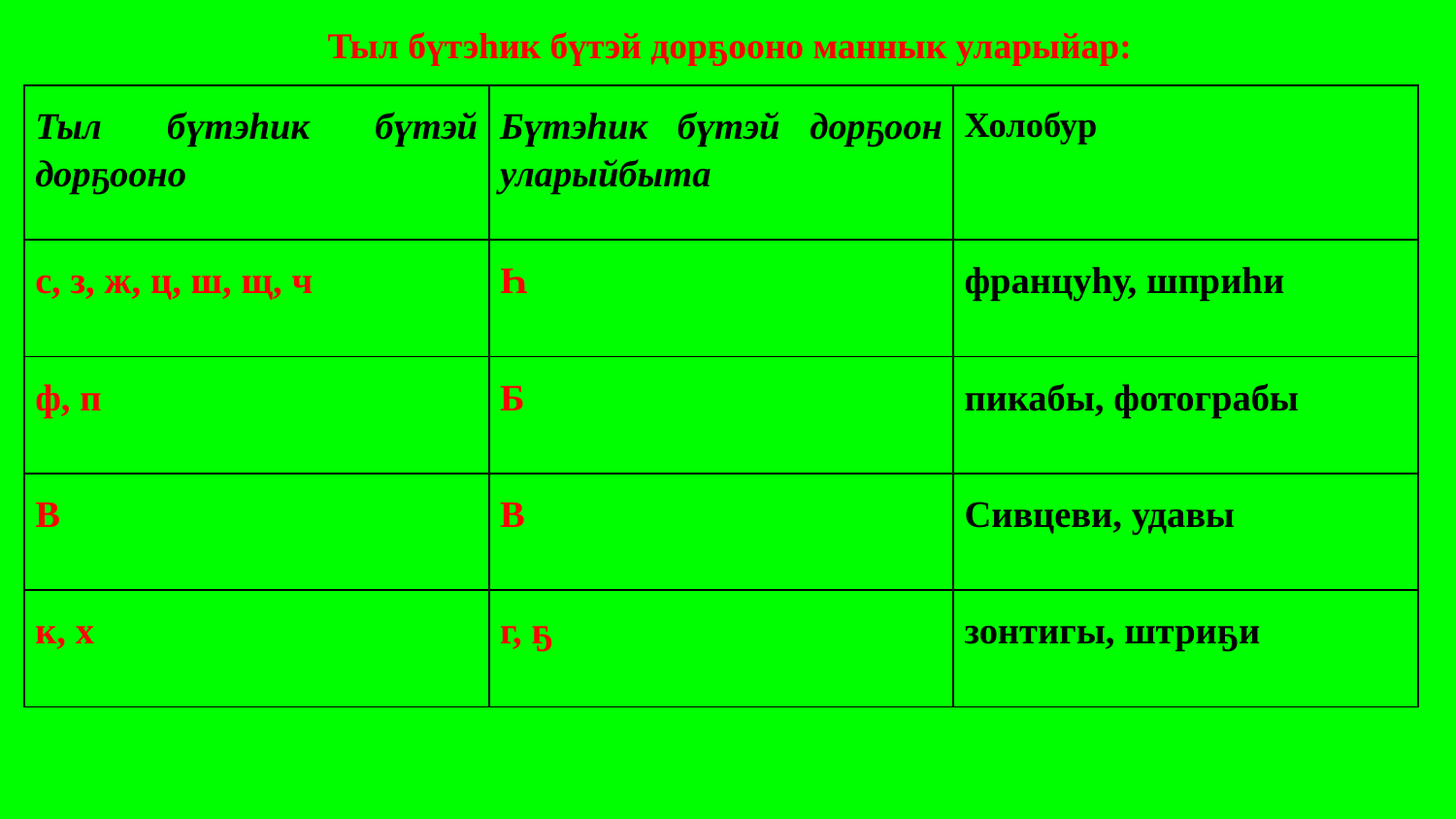

Тыл бүтэһик бүтэй дорҕооно маннык уларыйар:

| Тыл бүтэһик бүтэй дорҕооно | Бүтэһик бүтэй дорҕоон уларыйбыта | Холобур |
| --- | --- | --- |
| с, з, ж, ц, ш, щ, ч | Һ | француһу, шприһи |
| ф, п | Б | пикабы, фотограбы |
| В | В | Сивцеви, удавы |
| к, х | г, ҕ | зонтигы, штриҕи |